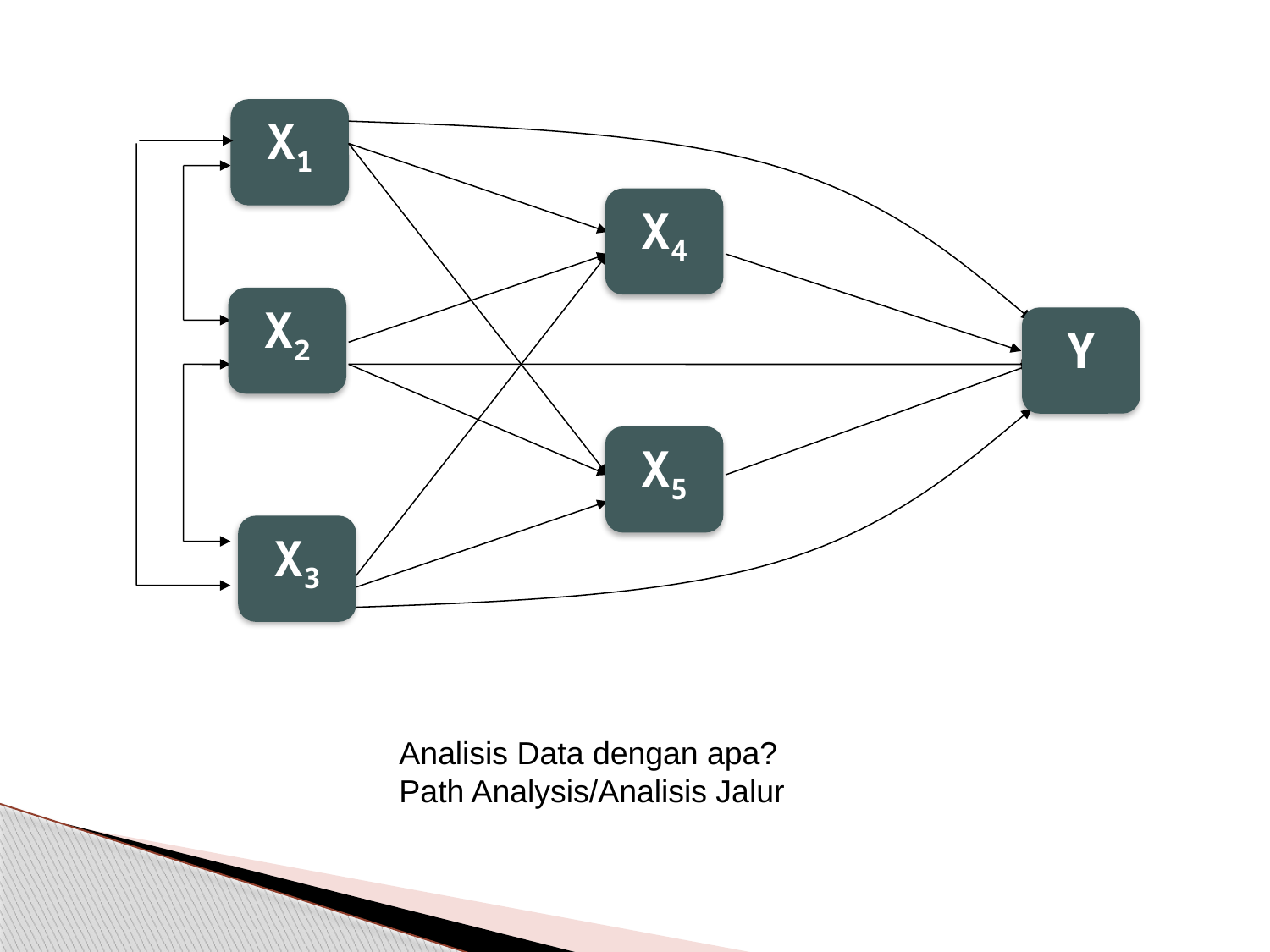

X1

X4

X2
Y

X5

X3

Analisis Data dengan apa?
Path Analysis/Analisis Jalur